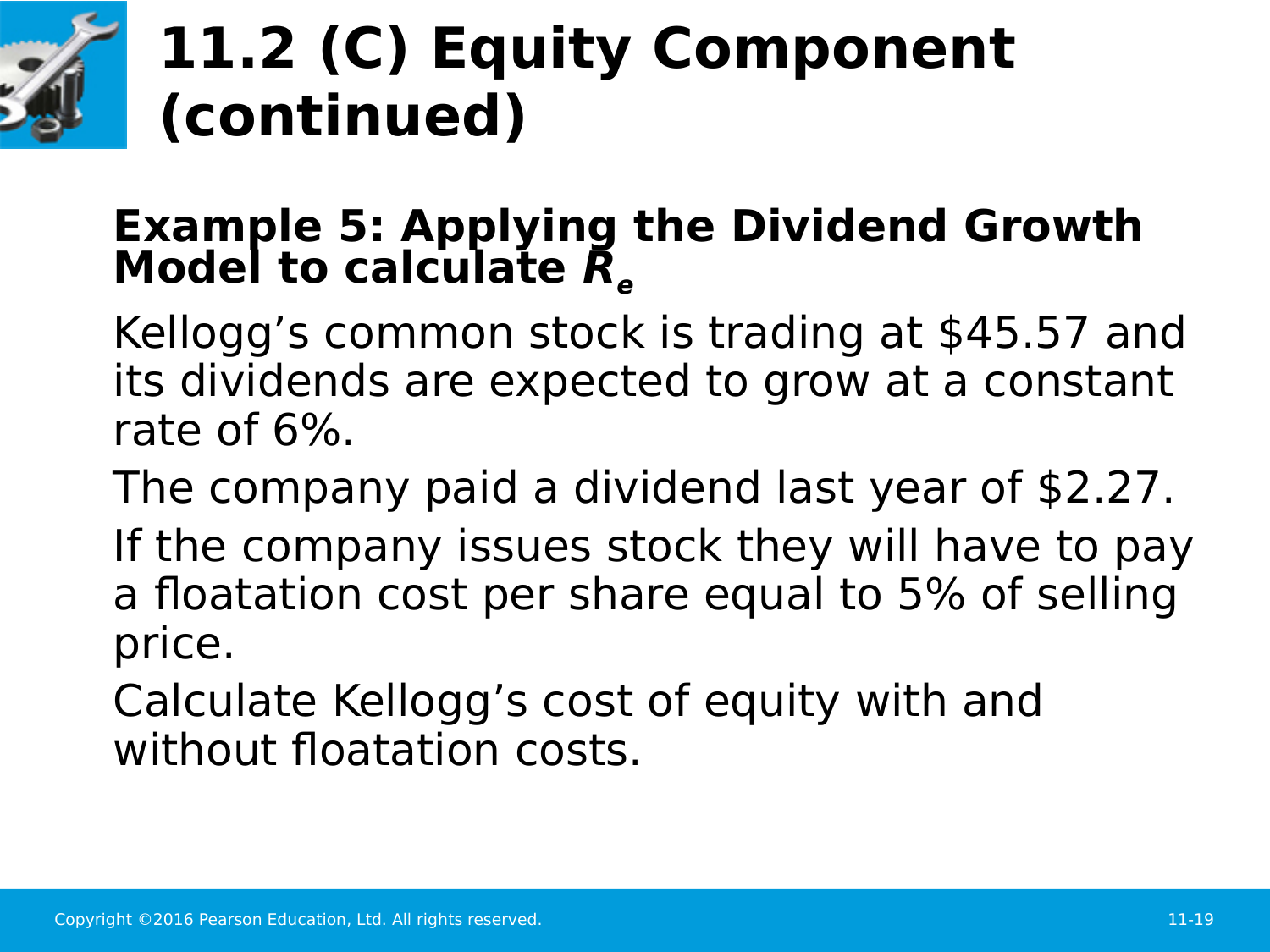

# 11.2 (C) Equity Component (continued)
	Example 5: Applying the Dividend Growth Model to calculate Re
 	Kellogg’s common stock is trading at $45.57 and its dividends are expected to grow at a constant rate of 6%.
	The company paid a dividend last year of $2.27.
	If the company issues stock they will have to pay a floatation cost per share equal to 5% of selling price.
	Calculate Kellogg’s cost of equity with and without floatation costs.